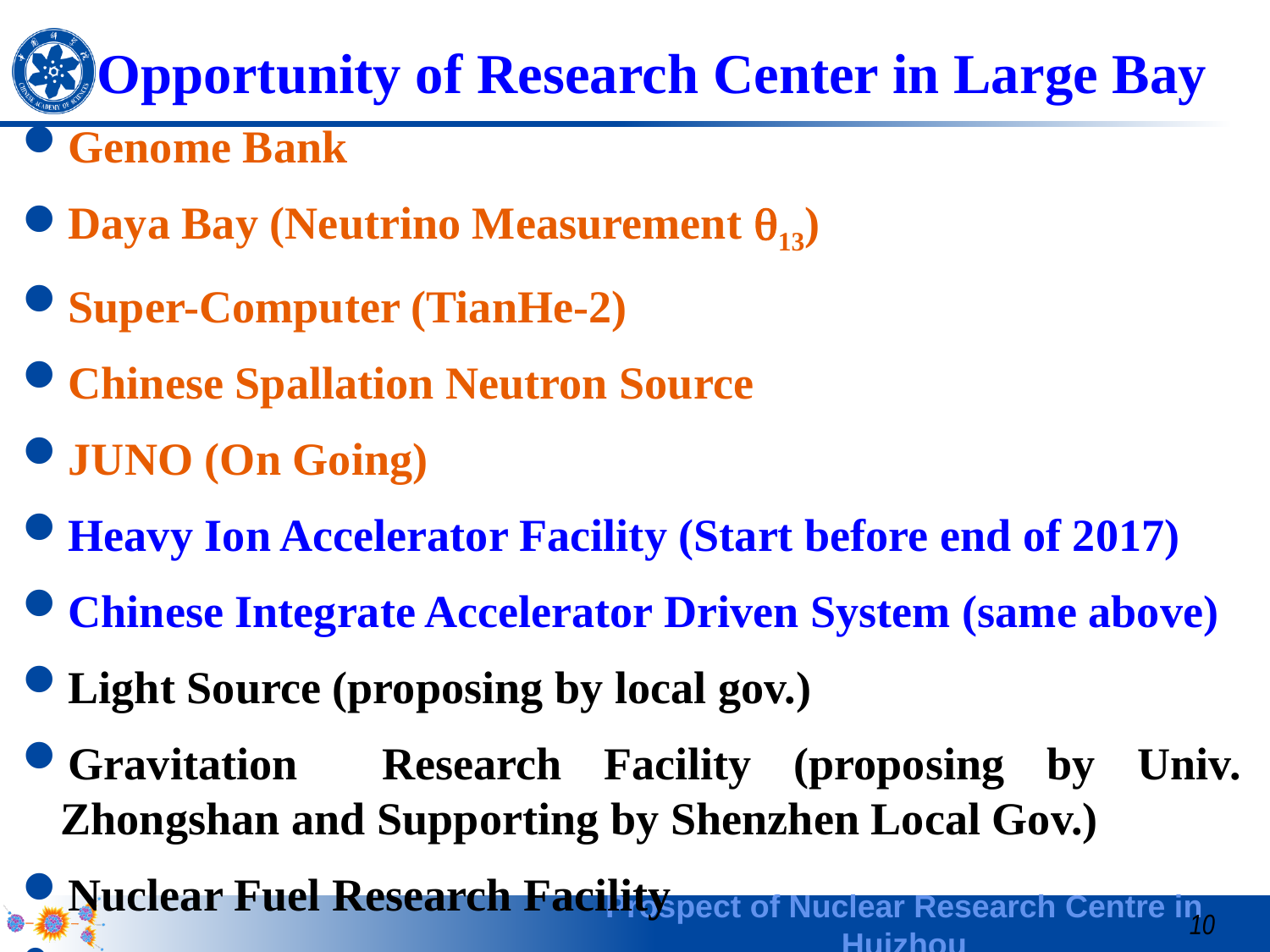

# Opportunity of Research Center in Large Bay
Genome Bank
Daya Bay (Neutrino Measurement θ13)
Super-Computer (TianHe-2)
Chinese Spallation Neutron Source
JUNO (On Going)
Heavy Ion Accelerator Facility (Start before end of 2017)
Chinese Integrate Accelerator Driven System (same above)
Light Source (proposing by local gov.)
Gravitation  Research Facility (proposing by Univ. Zhongshan and Supporting by Shenzhen Local Gov.)
Nuclear Fuel Research Facility
….